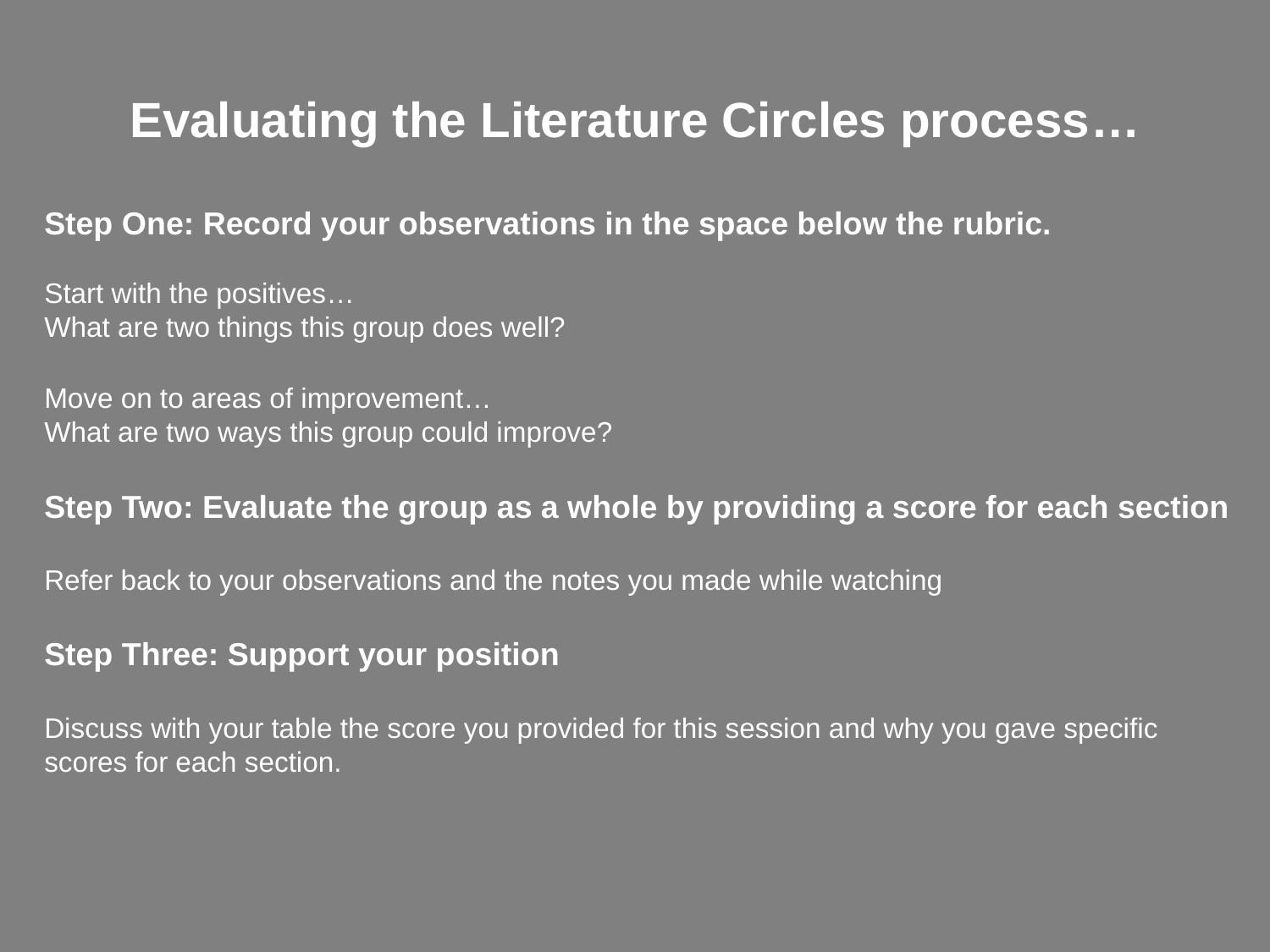

# Evaluating the Literature Circles process…
Step One: Record your observations in the space below the rubric.

Start with the positives…
What are two things this group does well?

Move on to areas of improvement…
What are two ways this group could improve?

Step Two: Evaluate the group as a whole by providing a score for each section

Refer back to your observations and the notes you made while watching

Step Three: Support your position

Discuss with your table the score you provided for this session and why you gave specific scores for each section.